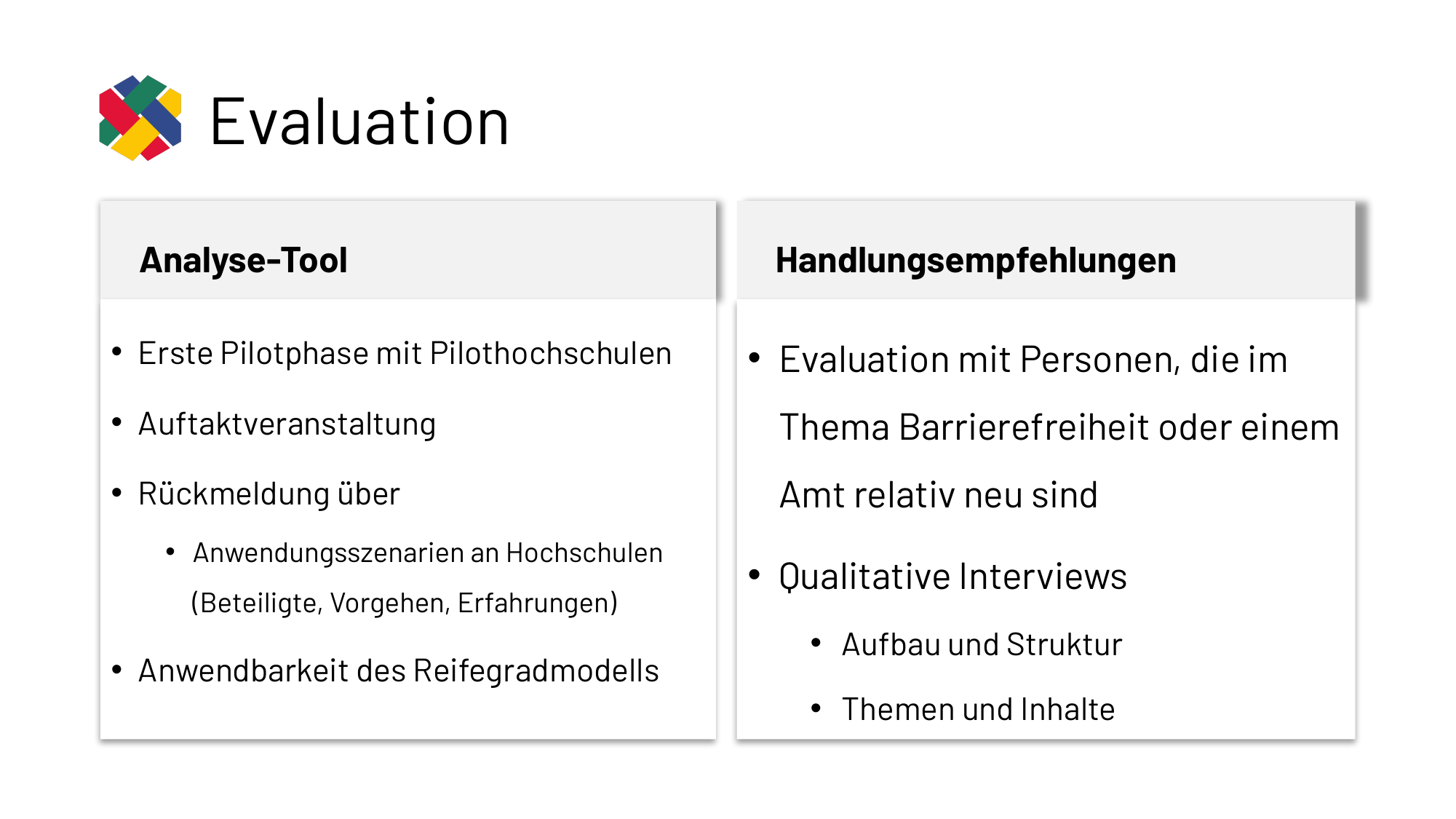

# Evaluation
Analyse-Tool
Handlungsempfehlungen
Erste Pilotphase mit Pilothochschulen
Auftaktveranstaltung
Rückmeldung über
Anwendungsszenarien an Hochschulen (Beteiligte, Vorgehen, Erfahrungen)
Anwendbarkeit des Reifegradmodells
Evaluation mit Personen, die im Thema Barrierefreiheit oder einem Amt relativ neu sind
Qualitative Interviews
Aufbau und Struktur
Themen und Inhalte